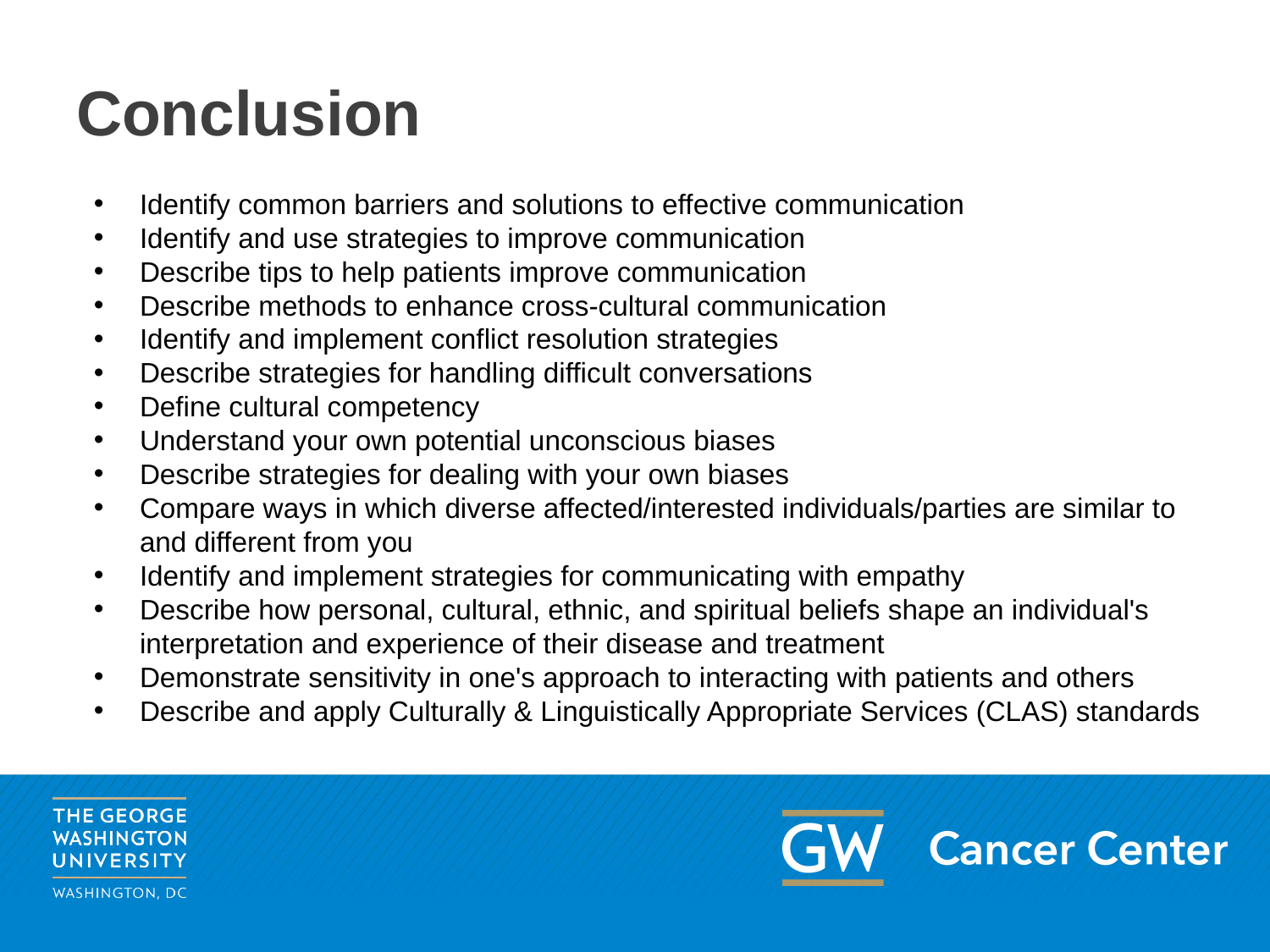

# Conclusion
Identify common barriers and solutions to effective communication
Identify and use strategies to improve communication
Describe tips to help patients improve communication
Describe methods to enhance cross-cultural communication
Identify and implement conflict resolution strategies
Describe strategies for handling difficult conversations
Define cultural competency
Understand your own potential unconscious biases
Describe strategies for dealing with your own biases
Compare ways in which diverse affected/interested individuals/parties are similar to and different from you
Identify and implement strategies for communicating with empathy
Describe how personal, cultural, ethnic, and spiritual beliefs shape an individual's interpretation and experience of their disease and treatment
Demonstrate sensitivity in one's approach to interacting with patients and others
Describe and apply Culturally & Linguistically Appropriate Services (CLAS) standards